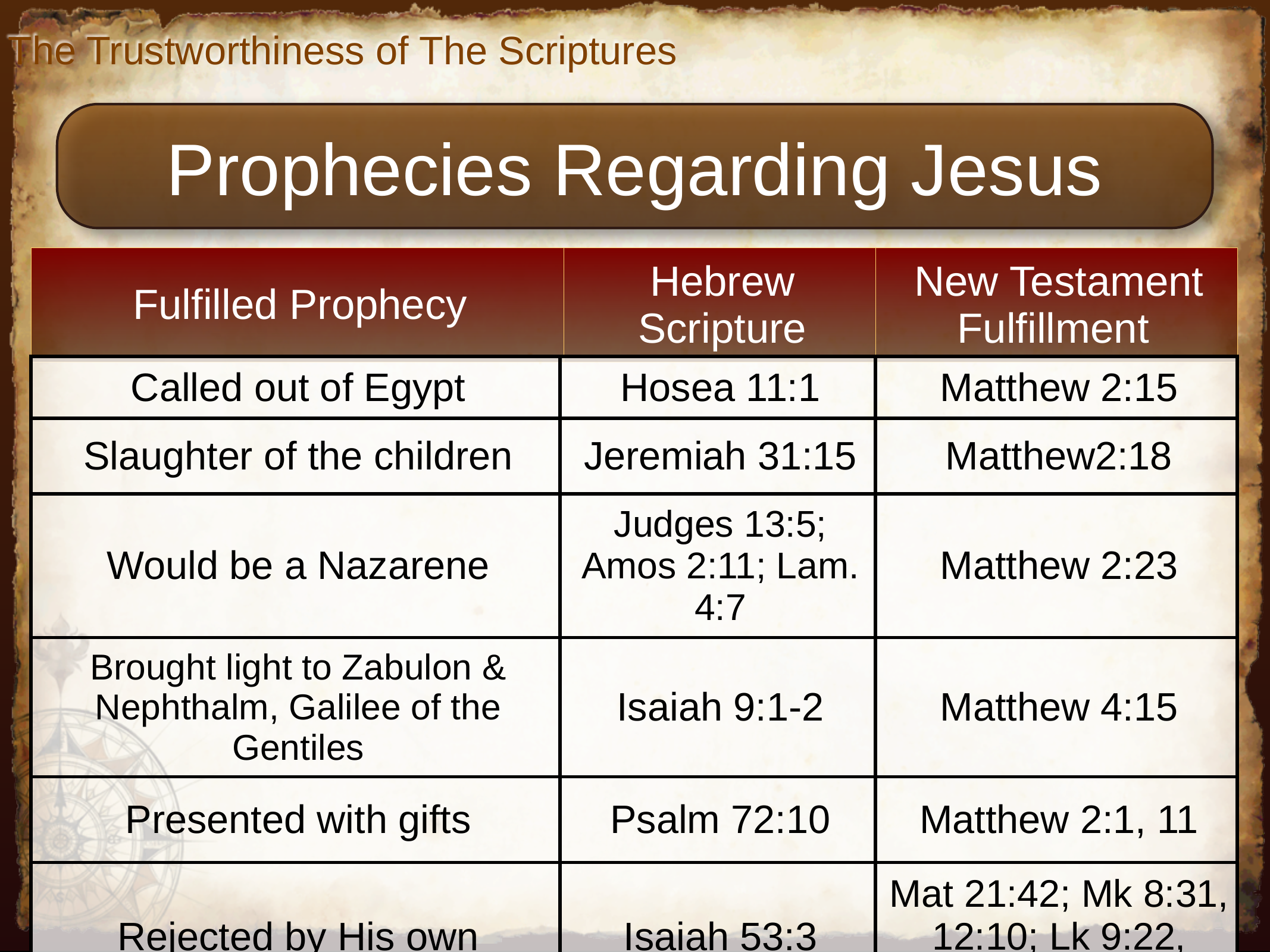

The Trustworthiness of The Scriptures

Prophecies Regarding Jesus
| Fulfilled Prophecy | Hebrew Scripture | New Testament Fulfillment |
| --- | --- | --- |
| Called out of Egypt | Hosea 11:1 | Matthew 2:15 |
| --- | --- | --- |
| Slaughter of the children | Jeremiah 31:15 | Matthew2:18 |
| Would be a Nazarene | Judges 13:5; Amos 2:11; Lam. 4:7 | Matthew 2:23 |
| Brought light to Zabulon & Nephthalm, Galilee of the Gentiles | Isaiah 9:1-2 | Matthew 4:15 |
| Presented with gifts | Psalm 72:10 | Matthew 2:1, 11 |
| Rejected by His own | Isaiah 53:3 | Mat 21:42; Mk 8:31, 12:10; Lk 9:22, 17:25 |